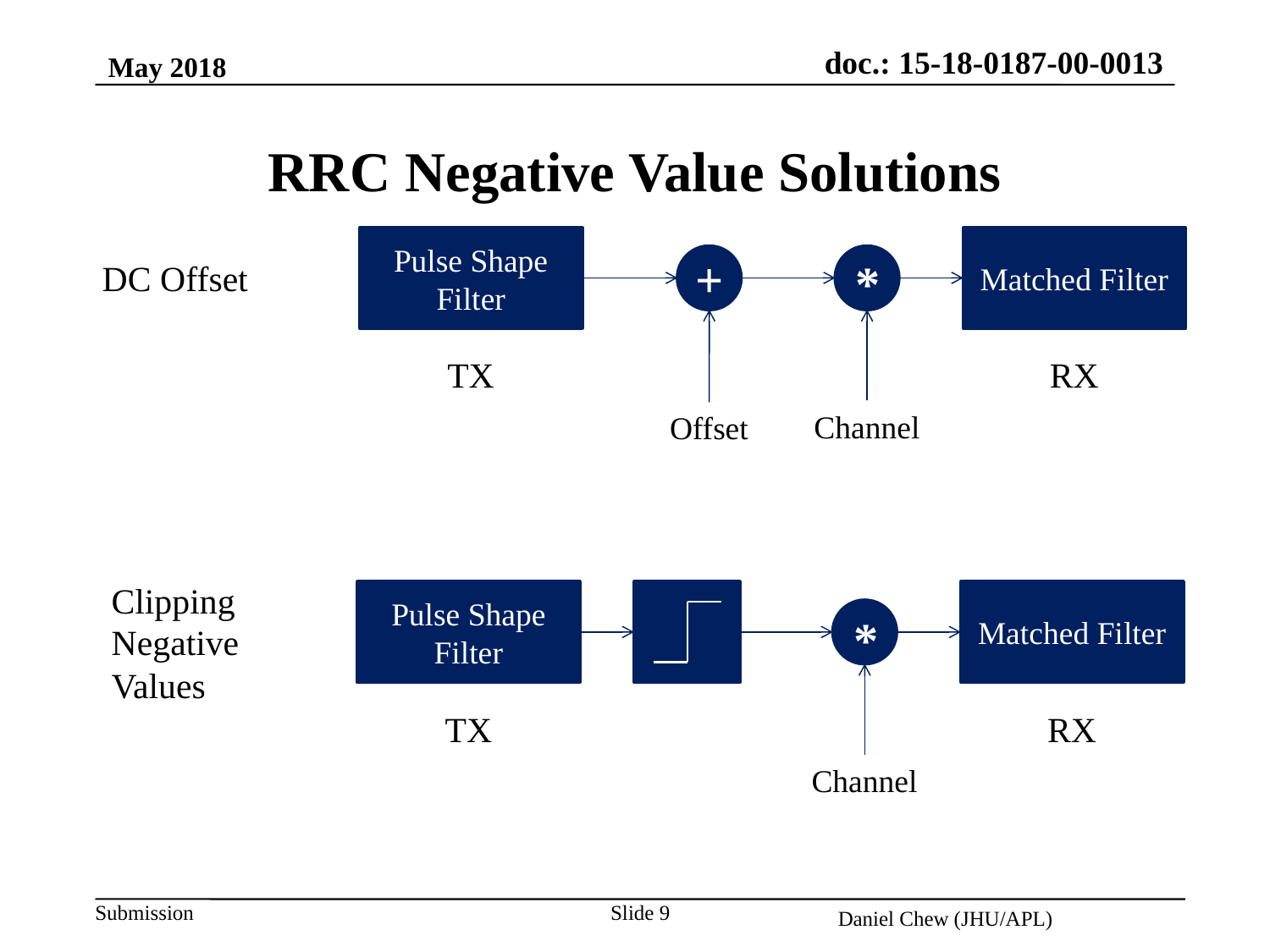

May 2018
# RRC Negative Value Solutions
Pulse Shape Filter
Matched Filter
+

*
DC Offset
TX
RX
Channel
Offset
Clipping
Negative
Values
Pulse Shape Filter

Matched Filter

*
TX
RX
Channel
Slide 9
Daniel Chew (JHU/APL)